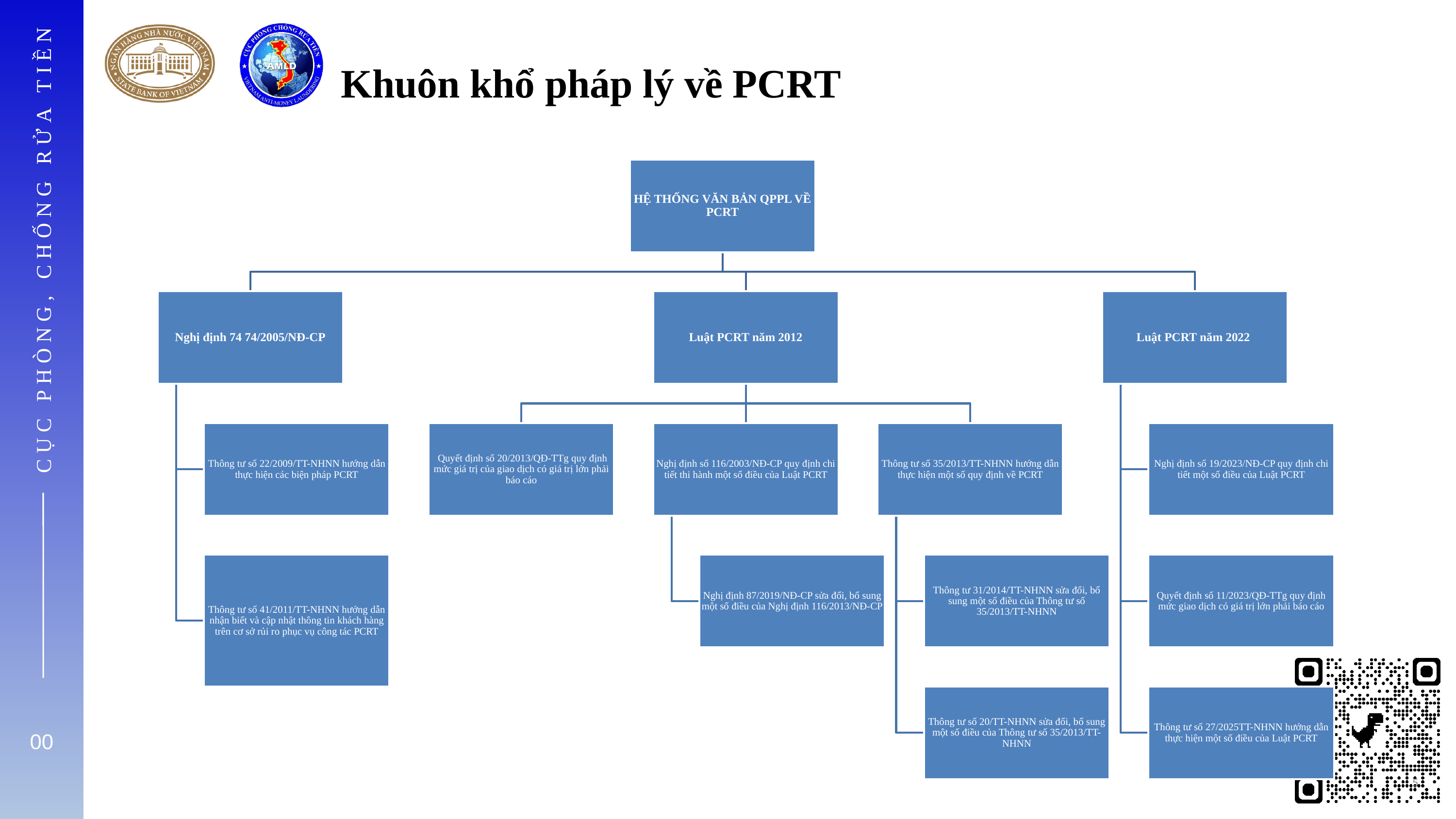

# Khuôn khổ pháp lý về PCRT
HỆ THỐNG VĂN BẢN QPPL VỀ PCRT
Nghị định 74 74/2005/NĐ-CP
Thông tư số 22/2009/TT-NHNN hướng dẫn thực hiện các biện pháp PCRT
Thông tư số 41/2011/TT-NHNN hướng dẫn nhận biết và cập nhật thông tin khách hàng trên cơ sở rủi ro phục vụ công tác PCRT
Luật PCRT năm 2012
 Quyết định số 20/2013/QĐ-TTg quy định mức giá trị của giao dịch có giá trị lớn phải báo cáo
Nghị định số 116/2003/NĐ-CP quy định chi tiết thi hành một số điều của Luật PCRT
Nghị định 87/2019/NĐ-CP sửa đổi, bổ sung một số điều của Nghị định 116/2013/NĐ-CP
Thông tư số 35/2013/TT-NHNN hướng dẫn thực hiện một số quy định về PCRT
Thông tư 31/2014/TT-NHNN sửa đổi, bổ sung một số điều của Thông tư số 35/2013/TT-NHNN
Thông tư số 20/TT-NHNN sửa đổi, bổ sung một số điều của Thông tư số 35/2013/TT-NHNN
Luật PCRT năm 2022
Nghị định số 19/2023/NĐ-CP quy định chi tiết một số điều của Luật PCRT
Quyết định số 11/2023/QĐ-TTg quy định mức giao dịch có giá trị lớn phải báo cáo
Thông tư số 27/2025TT-NHNN hướng dẫn thực hiện một số điều của Luật PCRT
CỤC PHÒNG, CHỐNG RỬA TIỀN

00
5